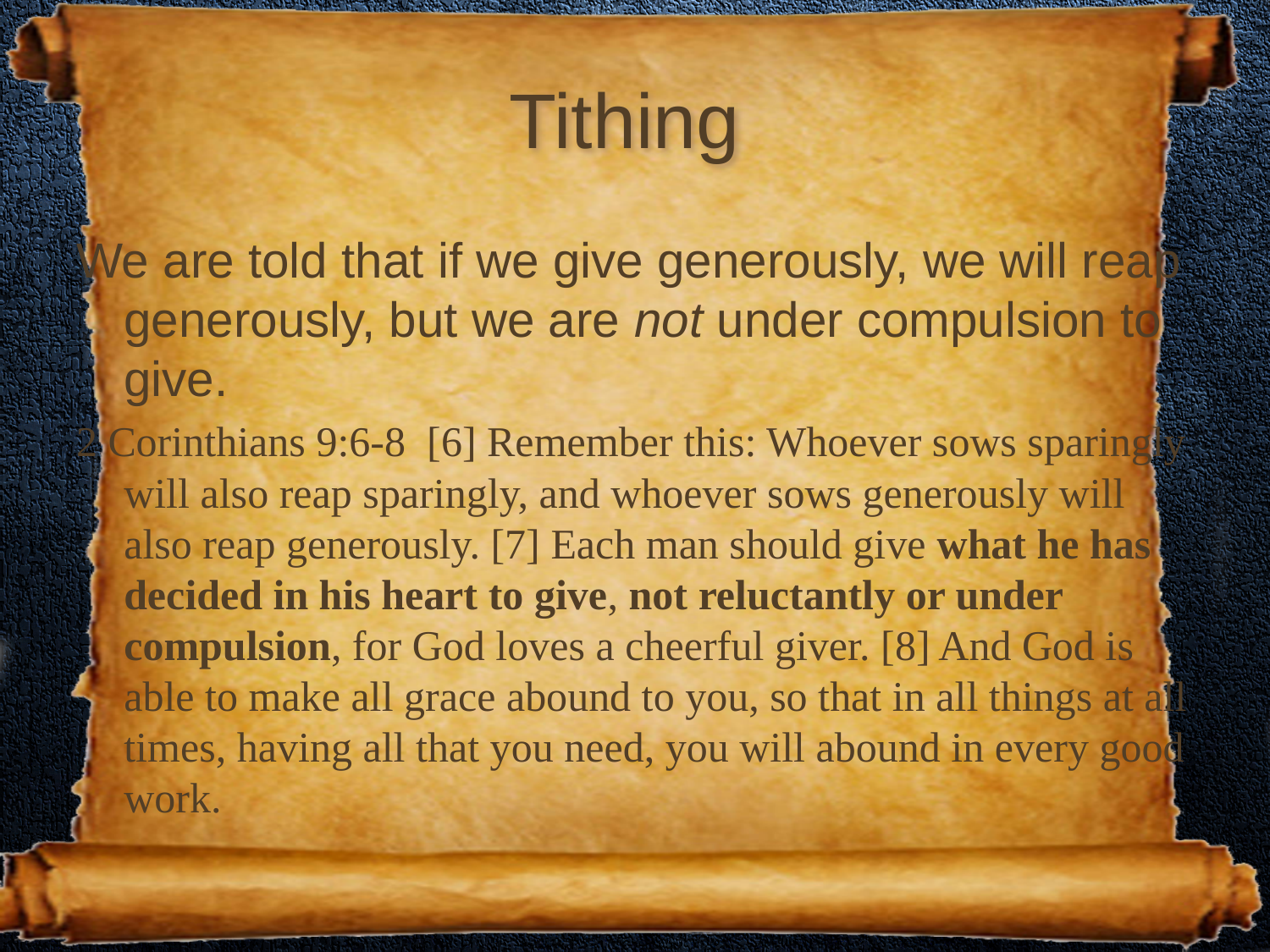

# Tithing
We are told that if we give generously, we will reap generously, but we are not under compulsion to give.
2 Corinthians 9:6-8  [6] Remember this: Whoever sows sparingly will also reap sparingly, and whoever sows generously will also reap generously. [7] Each man should give what he has decided in his heart to give, not reluctantly or under compulsion, for God loves a cheerful giver. [8] And God is able to make all grace abound to you, so that in all things at all times, having all that you need, you will abound in every good work.